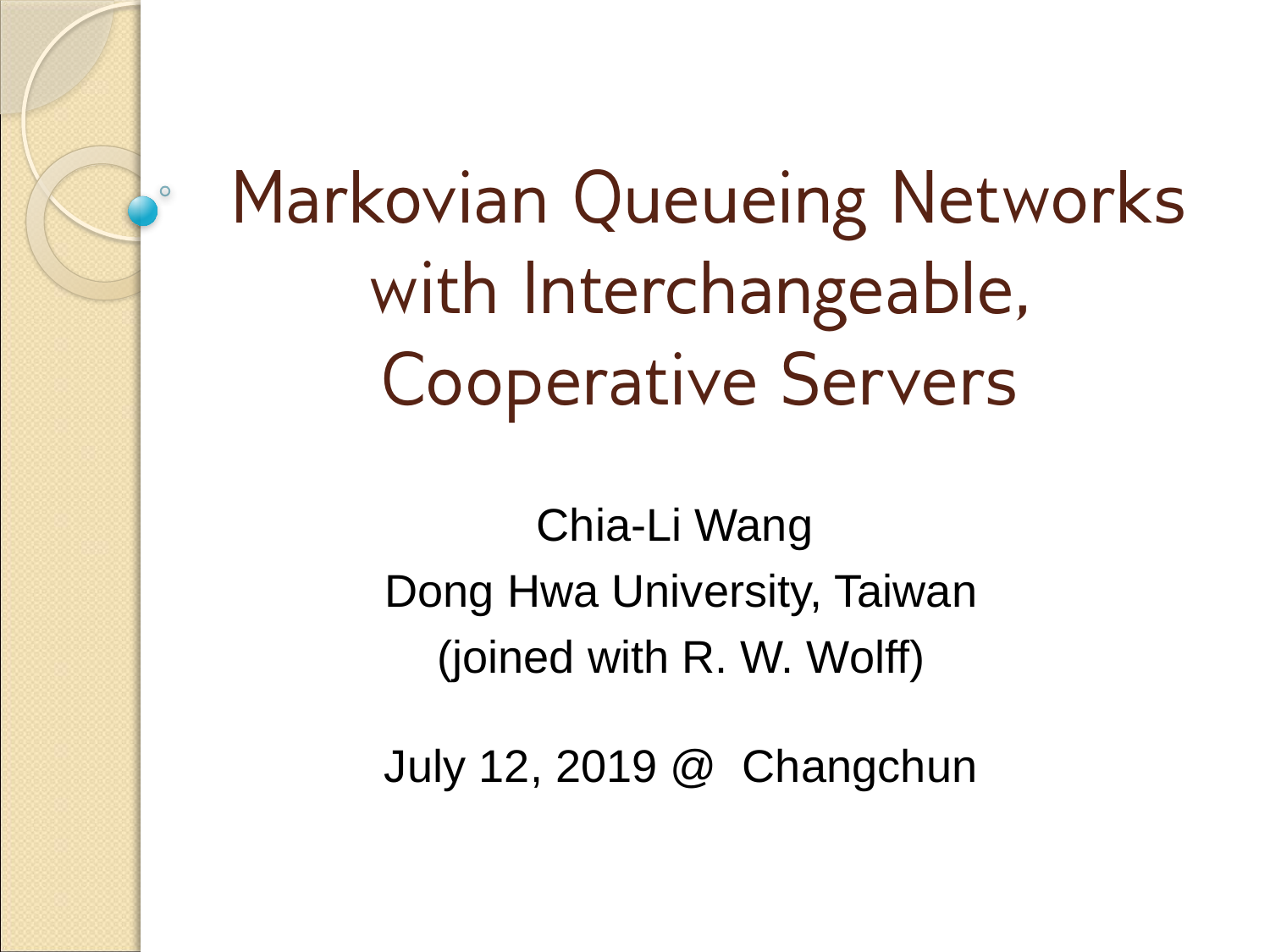

# Markovian Queueing Networks with Interchangeable, Cooperative Servers

Chia-Li Wang
Dong Hwa University, Taiwan
(joined with R. W. Wolff)

July 12, 2019 @  Changchun